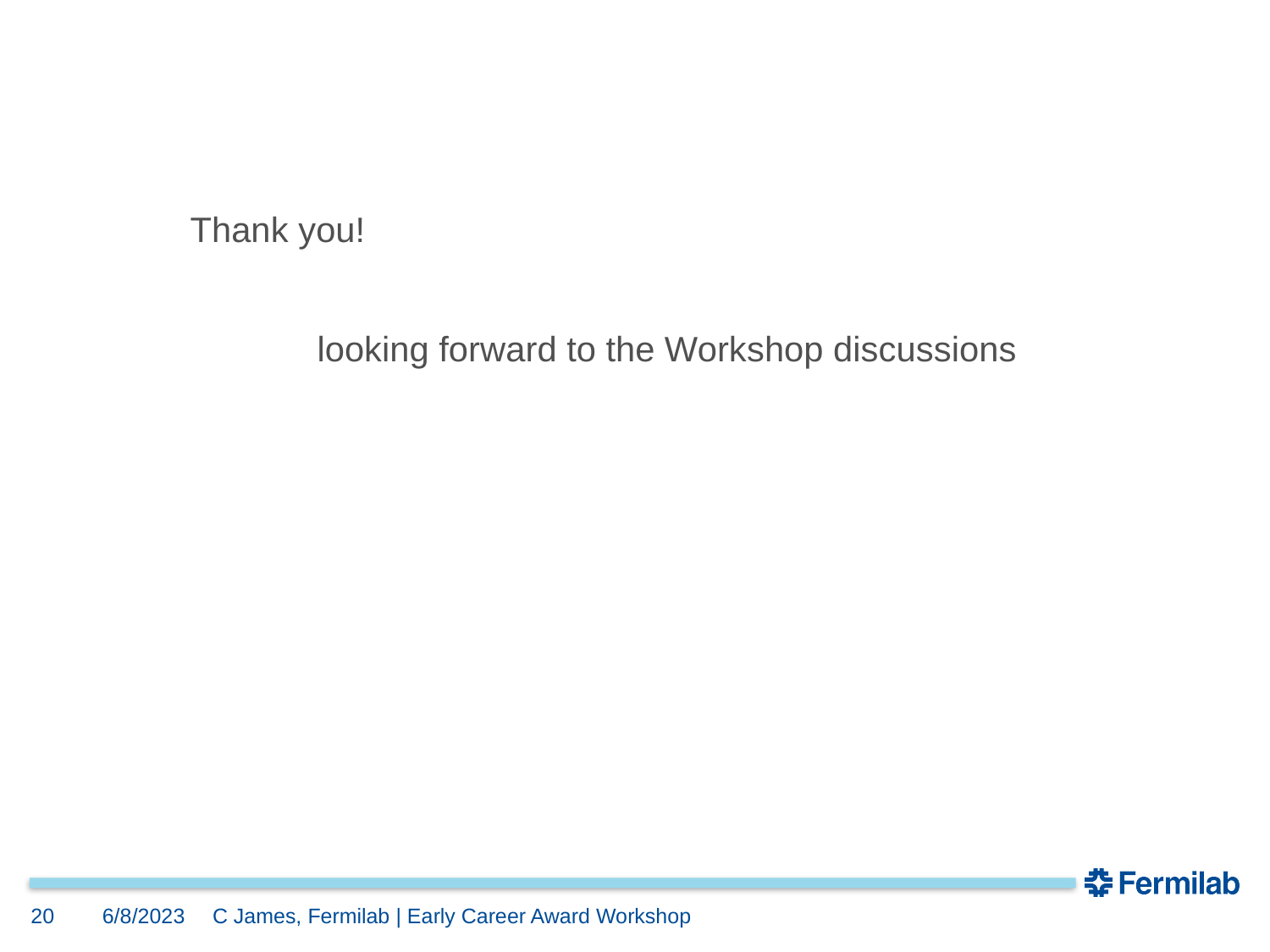

Thank you!

		looking forward to the Workshop discussions
20
6/8/2023
C James, Fermilab | Early Career Award Workshop